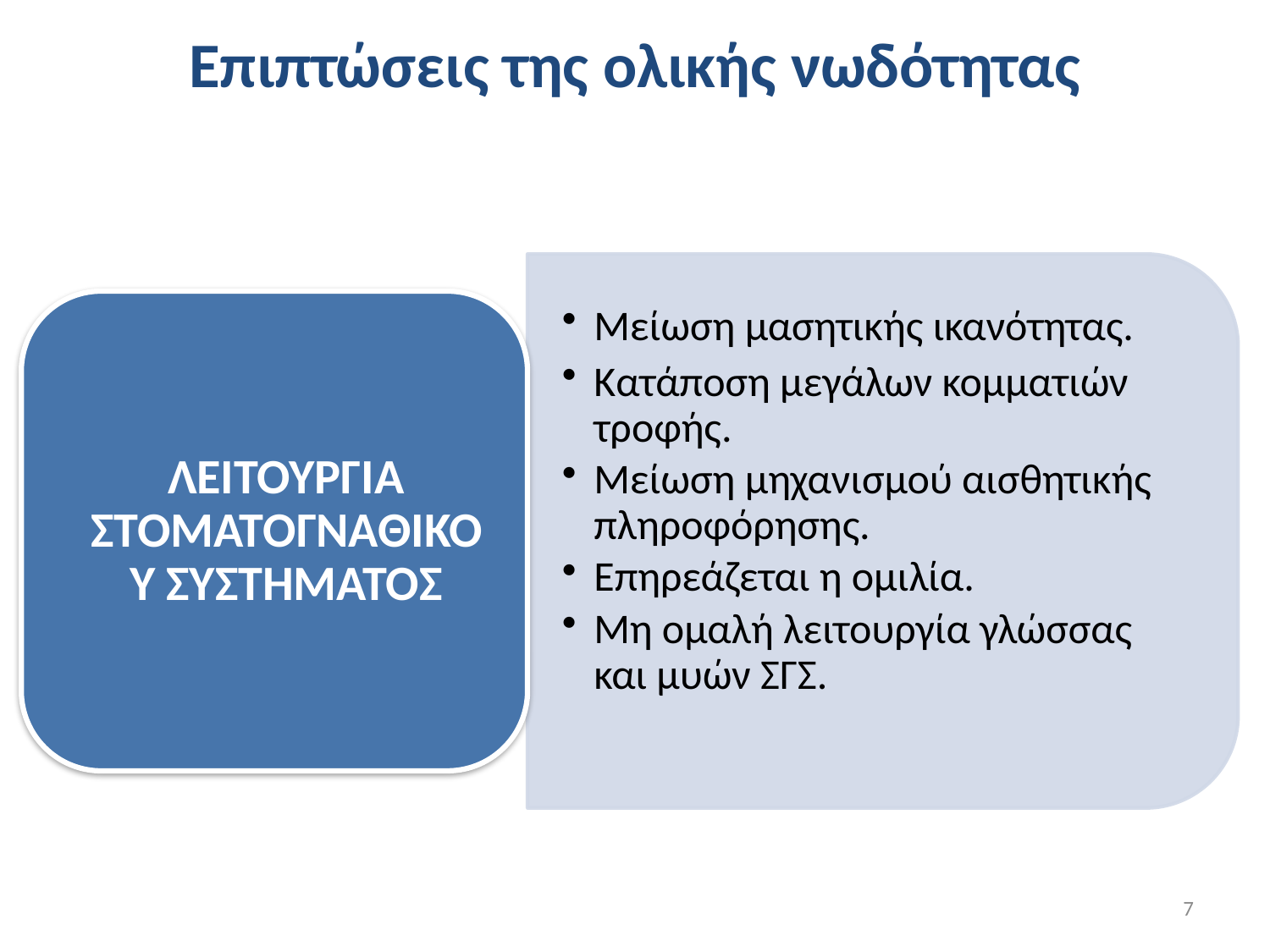

# Επιπτώσεις της ολικής νωδότητας
Μείωση μασητικής ικανότητας.
Κατάποση μεγάλων κομματιών τροφής.
Μείωση μηχανισμού αισθητικής πληροφόρησης.
Επηρεάζεται η ομιλία.
Μη ομαλή λειτουργία γλώσσας και μυών ΣΓΣ.

ΛΕΙΤΟΥΡΓΙΑ ΣΤΟΜΑΤΟΓΝΑΘΙΚΟΥ ΣΥΣΤΗΜΑΤΟΣ
7